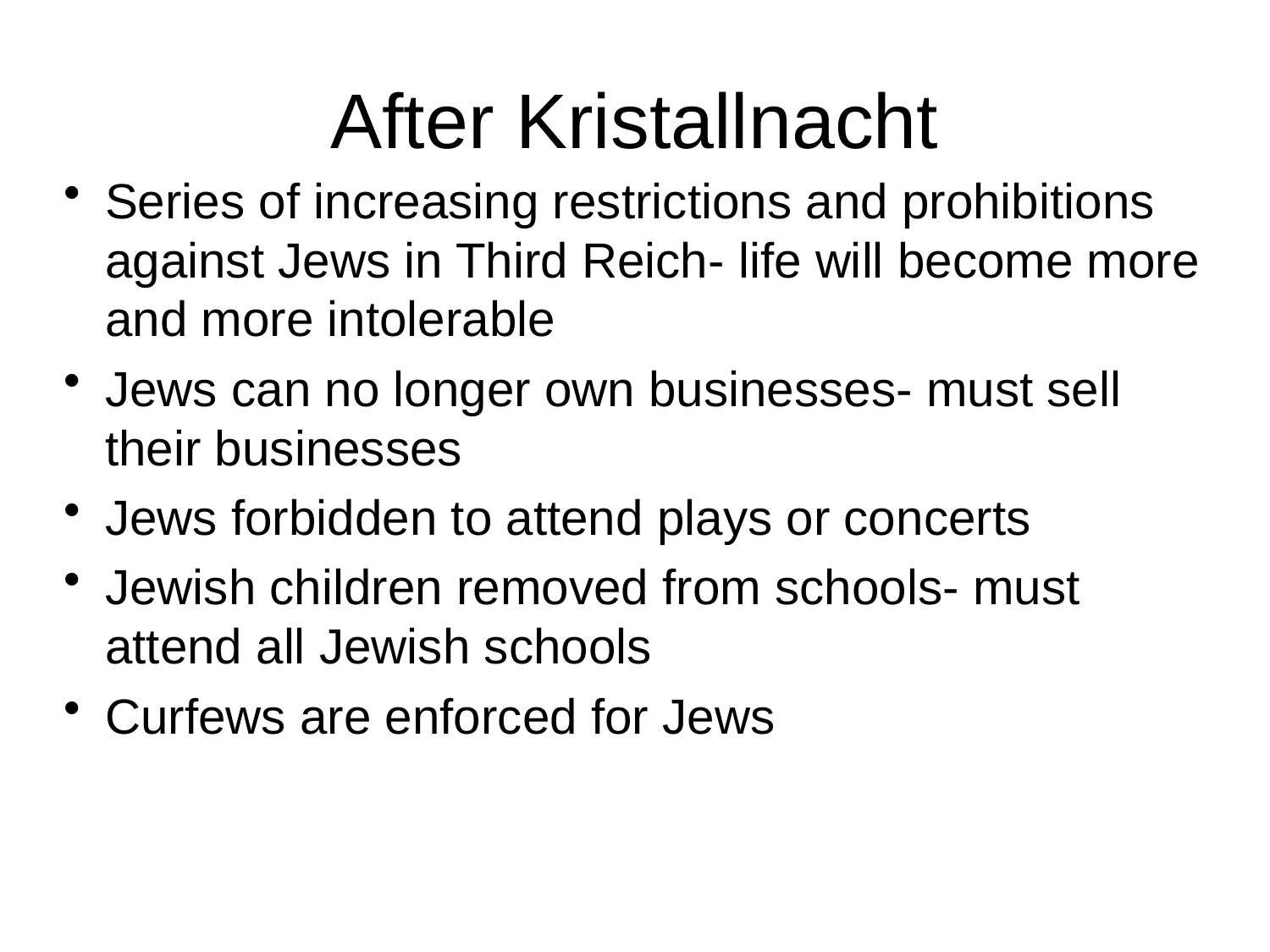

After Kristallnacht
Series of increasing restrictions and prohibitions against Jews in Third Reich- life will become more and more intolerable
Jews can no longer own businesses- must sell their businesses
Jews forbidden to attend plays or concerts
Jewish children removed from schools- must attend all Jewish schools
Curfews are enforced for Jews